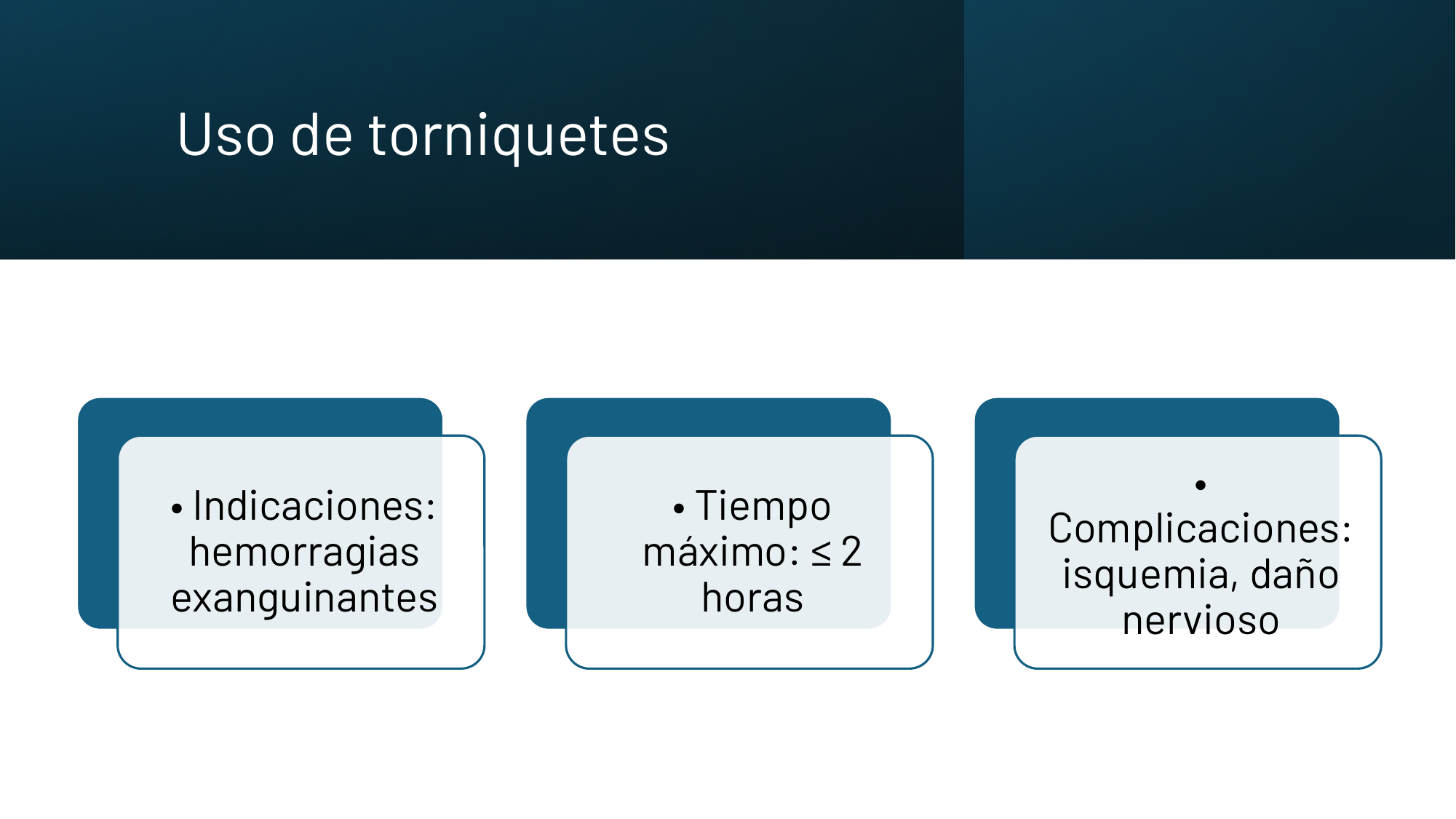

# Uso de torniquetes
• Indicaciones: hemorragias exanguinantes
• Tiempo máximo: ≤ 2 horas
• Complicaciones: isquemia, daño nervioso